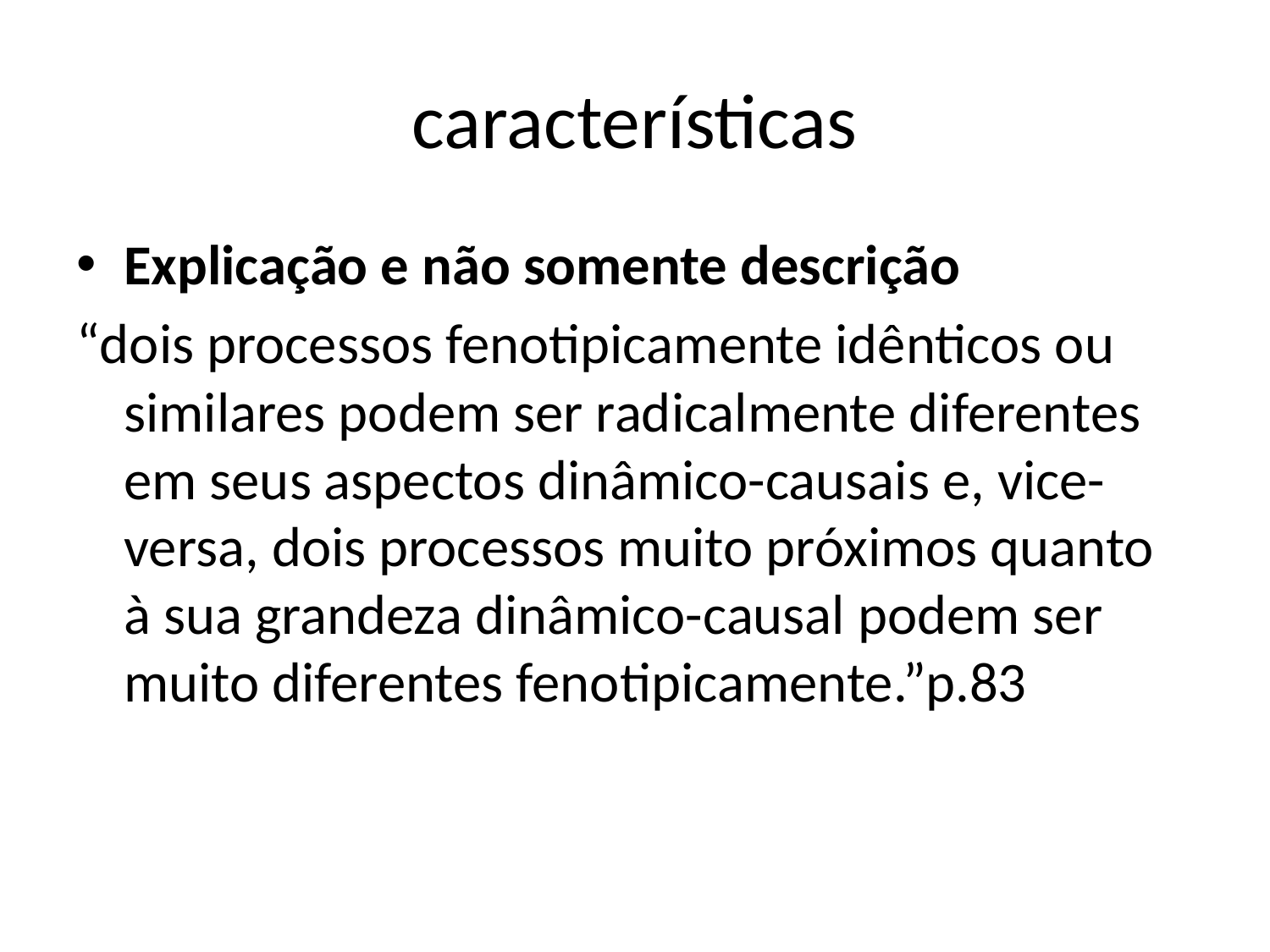

# características
Explicação e não somente descrição
“dois processos fenotipicamente idênticos ou similares podem ser radicalmente diferentes em seus aspectos dinâmico-causais e, vice-versa, dois processos muito próximos quanto à sua grandeza dinâmico-causal podem ser muito diferentes fenotipicamente.”p.83